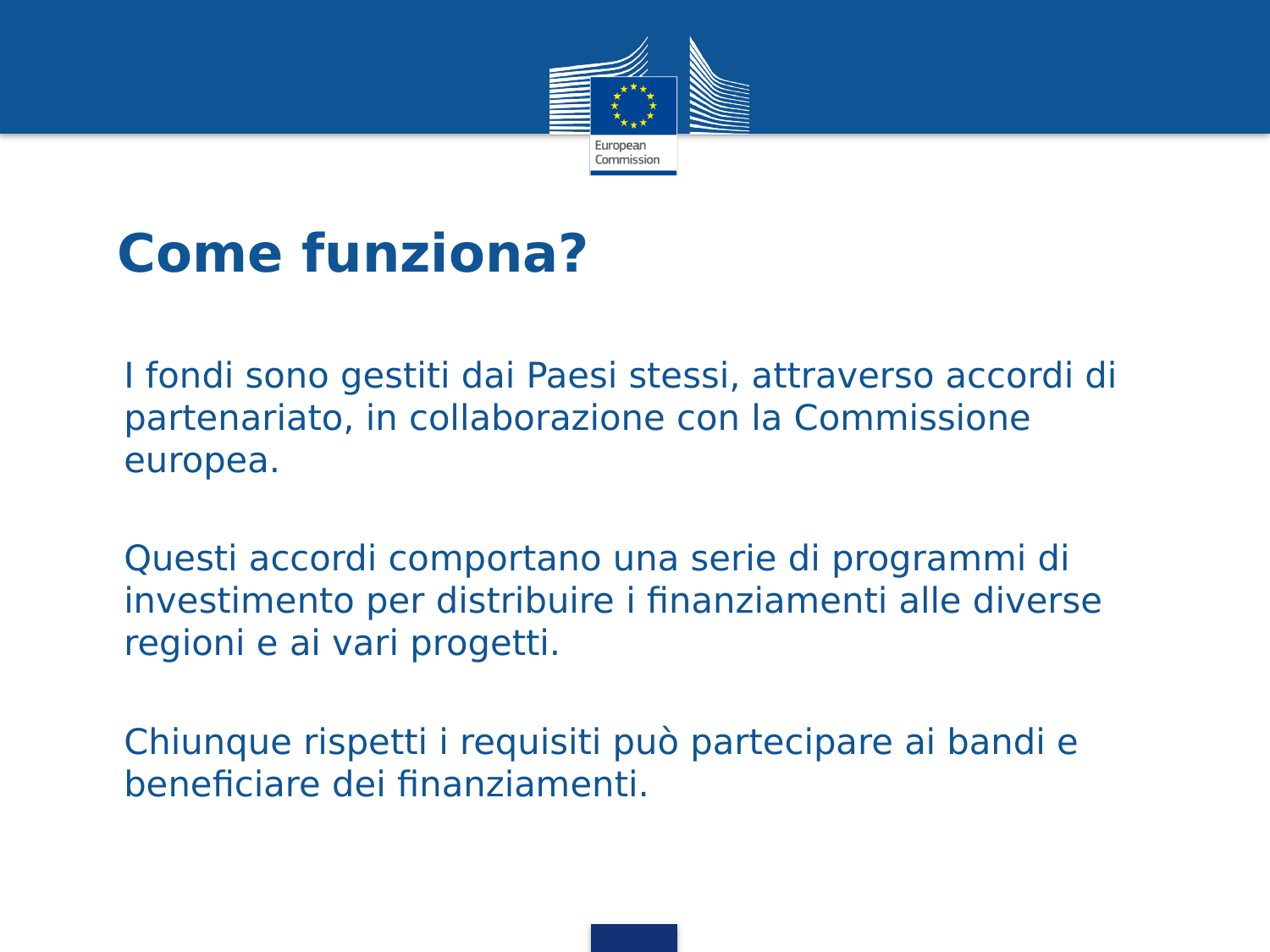

# Come funziona?
I fondi sono gestiti dai Paesi stessi, attraverso accordi di partenariato, in collaborazione con la Commissione europea.

Questi accordi comportano una serie di programmi di investimento per distribuire i finanziamenti alle diverse regioni e ai vari progetti.

Chiunque rispetti i requisiti può partecipare ai bandi e beneficiare dei finanziamenti.